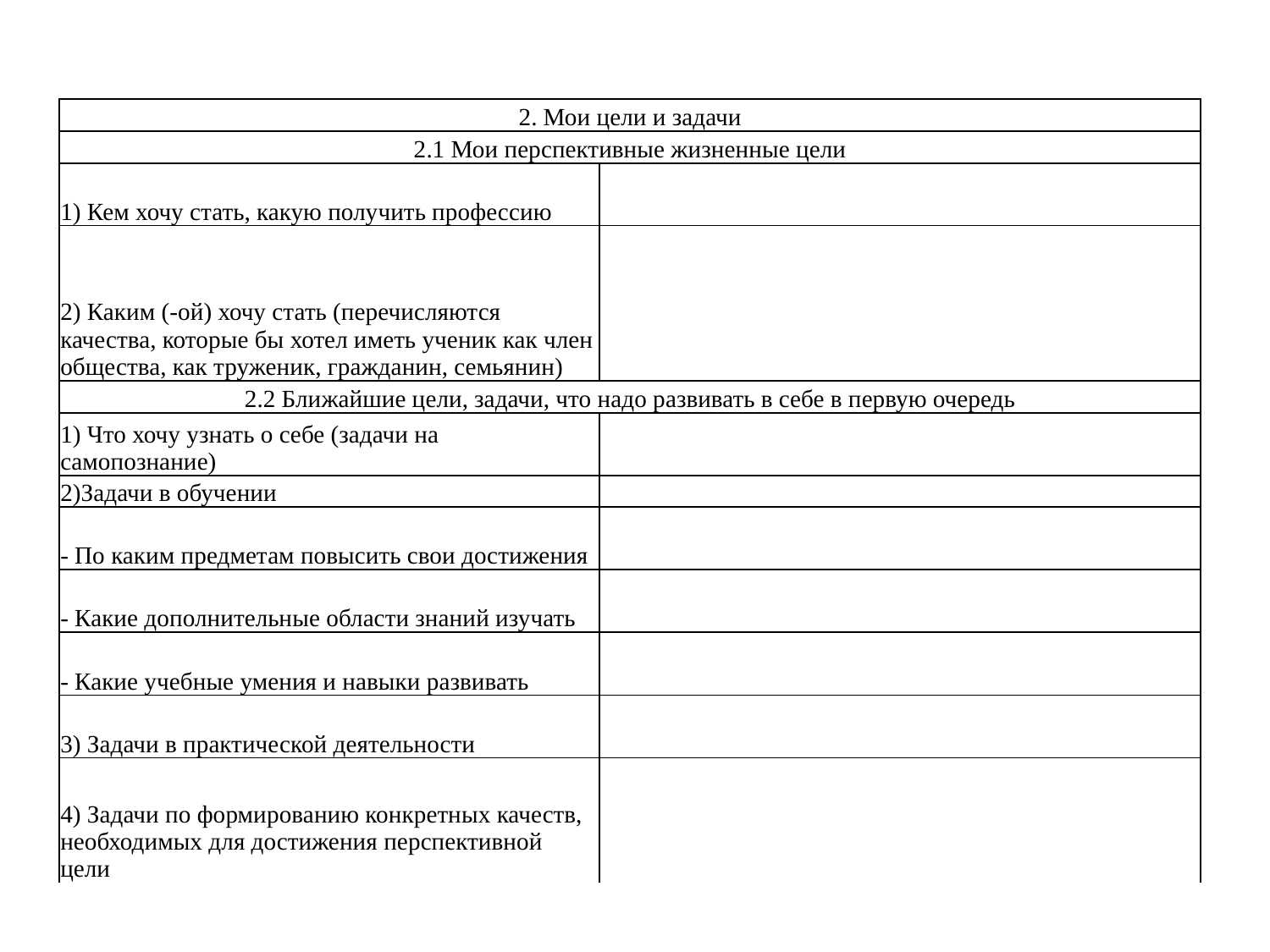

| 2. Мои цели и задачи |  |
| --- | --- |
| 2.1 Мои перспективные жизненные цели |  |
| 1) Кем хочу стать, какую получить профессию |  |
| 2) Каким (-ой) хочу стать (перечисляются качества, которые бы хотел иметь ученик как член общества, как труженик, гражданин, семьянин) |  |
| 2.2 Ближайшие цели, задачи, что надо развивать в себе в первую очередь |  |
| 1) Что хочу узнать о себе (задачи на самопознание) |  |
| 2)Задачи в обучении |  |
| - По каким предметам повысить свои достижения |  |
| - Какие дополнительные области знаний изучать |  |
| - Какие учебные умения и навыки развивать |  |
| 3) Задачи в практической деятельности |  |
| 4) Задачи по формированию конкретных качеств, необходимых для достижения перспективной цели |  |